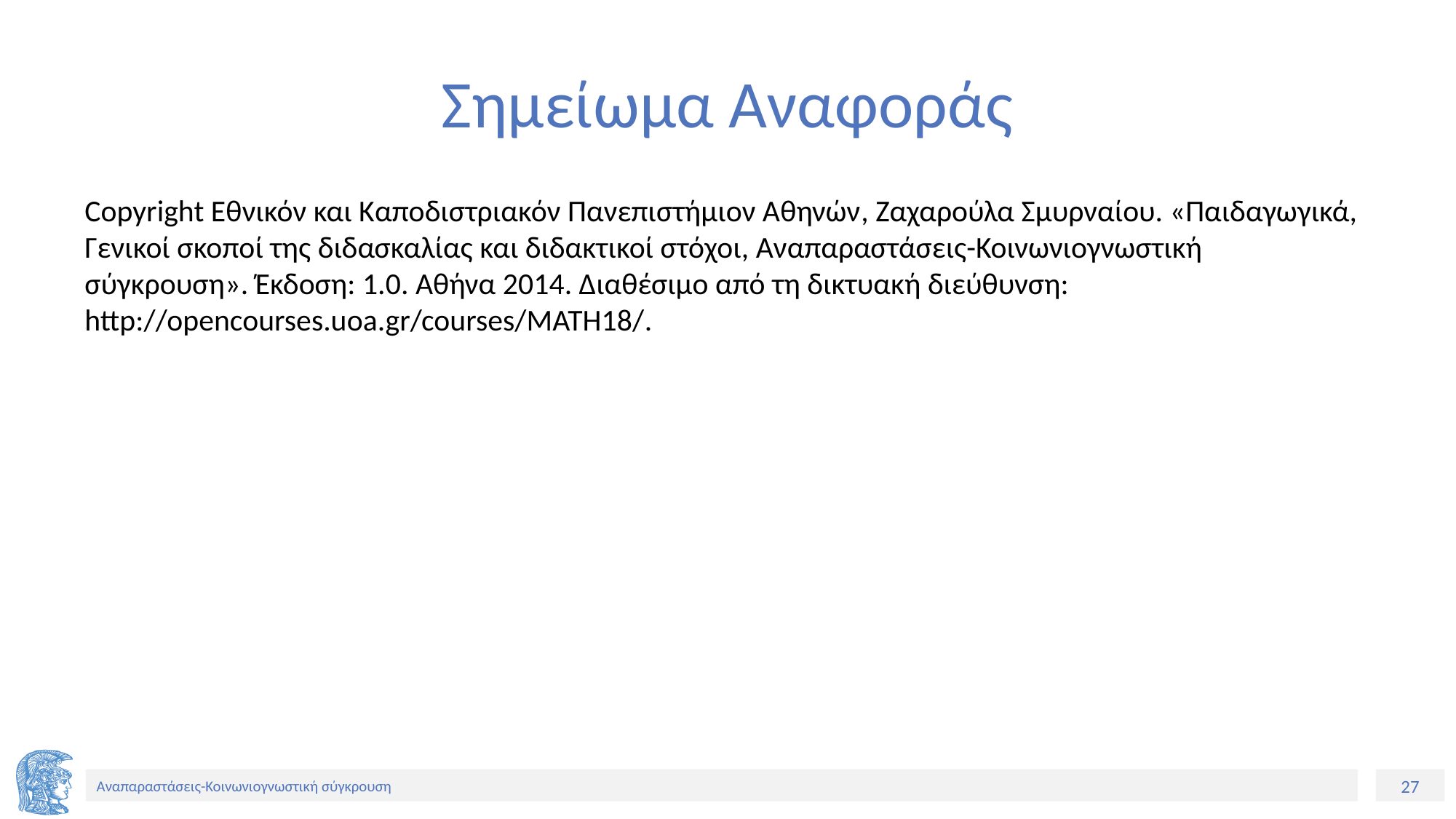

# Σημείωμα Αναφοράς
Copyright Εθνικόν και Καποδιστριακόν Πανεπιστήμιον Αθηνών, Ζαχαρούλα Σμυρναίου. «Παιδαγωγικά, Γενικοί σκοποί της διδασκαλίας και διδακτικοί στόχοι, Αναπαραστάσεις-Κοινωνιογνωστική σύγκρουση». Έκδοση: 1.0. Αθήνα 2014. Διαθέσιμο από τη δικτυακή διεύθυνση: http://opencourses.uoa.gr/courses/MATH18/.